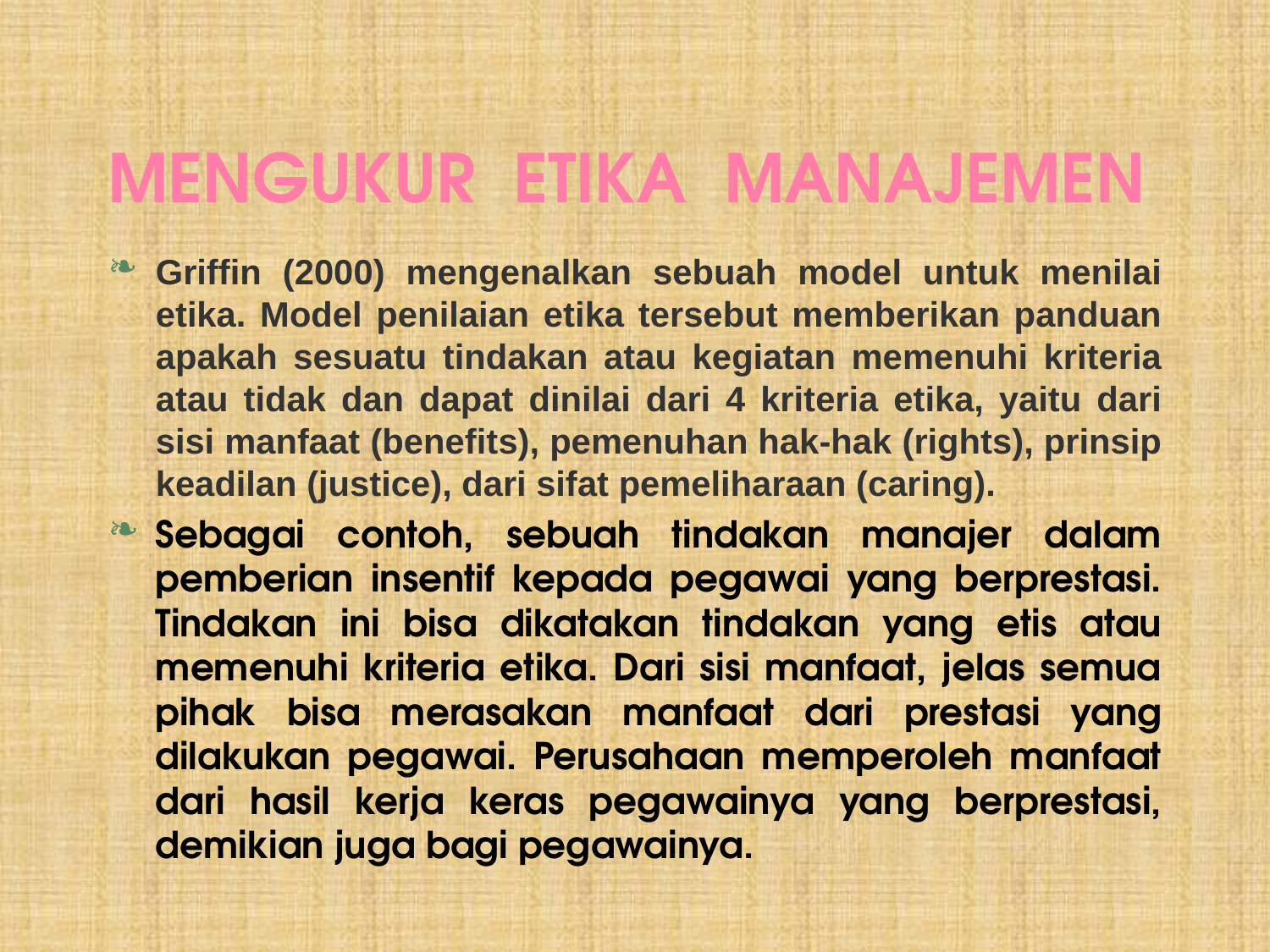

# MENGUKUR  ETIKA  MANAJEMEN
Griffin (2000) mengenalkan sebuah model untuk menilai etika. Model penilaian etika tersebut memberikan panduan apakah sesuatu tindakan atau kegiatan memenuhi kriteria atau tidak dan dapat dinilai dari 4 kriteria etika, yaitu dari sisi manfaat (benefits), pemenuhan hak-hak (rights), prinsip keadilan (justice), dari sifat pemeliharaan (caring).
Sebagai contoh, sebuah tindakan manajer dalam pemberian insentif kepada pegawai yang berprestasi. Tindakan ini bisa dikatakan tindakan yang etis atau memenuhi kriteria etika. Dari sisi manfaat, jelas semua pihak bisa merasakan manfaat dari prestasi yang dilakukan pegawai. Perusahaan memperoleh manfaat dari hasil kerja keras pegawainya yang berprestasi, demikian juga bagi pegawainya.